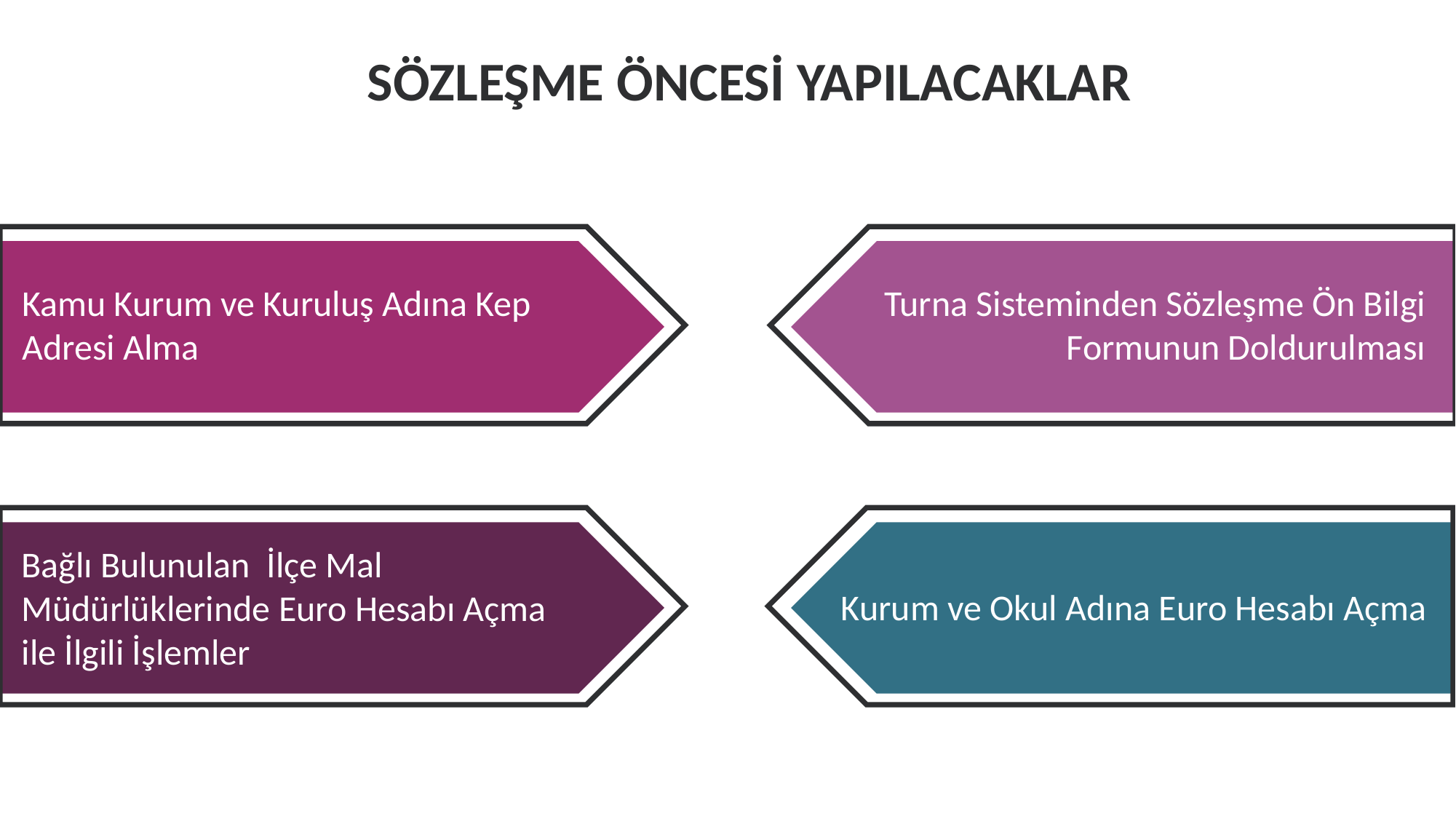

SÖZLEŞME ÖNCESİ YAPILACAKLAR

Kamu Kurum ve Kuruluş Adına Kep Adresi Alma
Turna Sisteminden Sözleşme Ön Bilgi Formunun Doldurulması

Bağlı Bulunulan  İlçe Mal Müdürlüklerinde Euro Hesabı Açma ile İlgili İşlemler
Kurum ve Okul Adına Euro Hesabı Açma
Okul çalışanları ve öğrenciler için başka bir ülkeyi tanıma imkanı